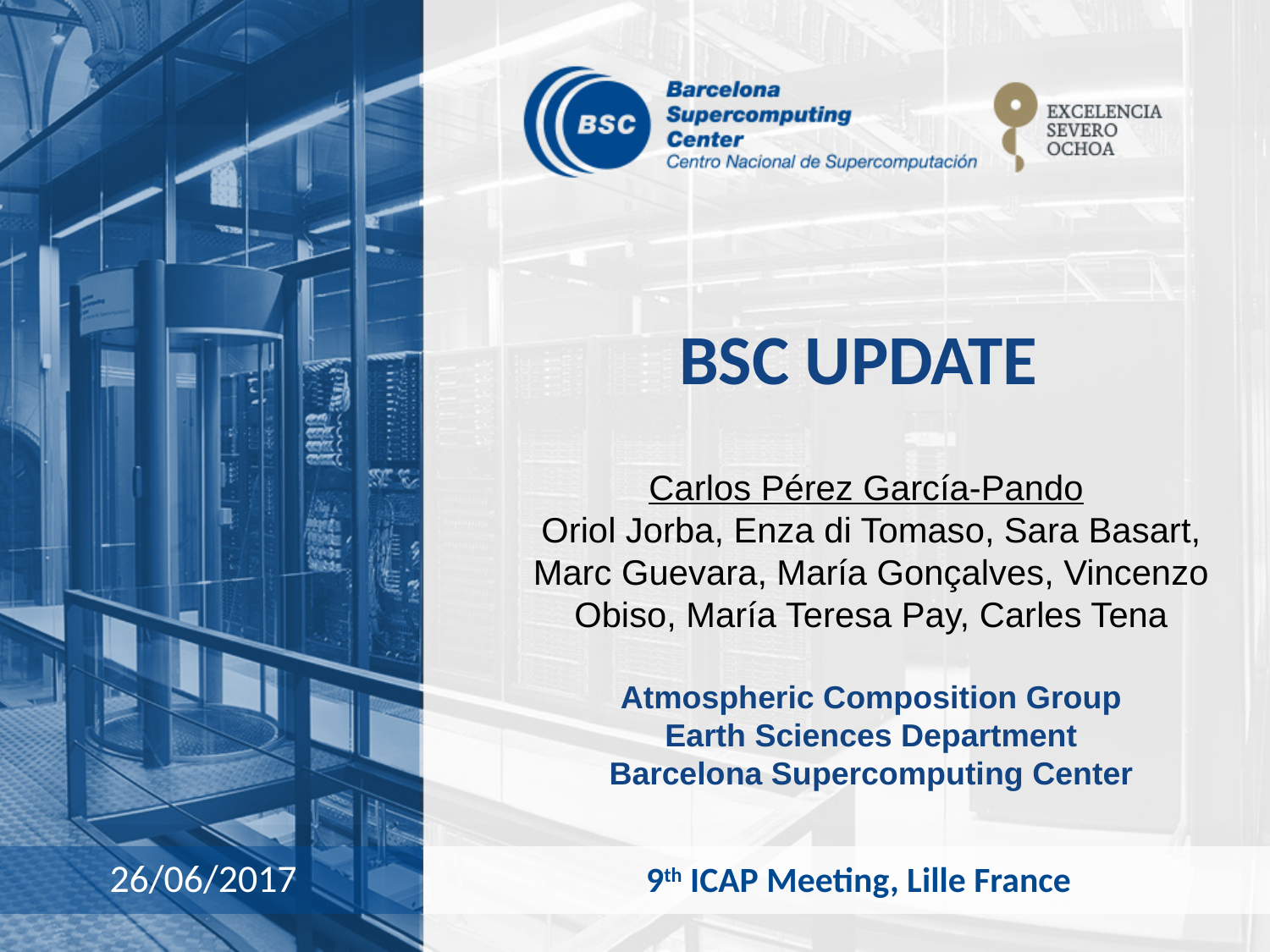

# BSC UPDATE
Carlos Pérez García-Pando
Oriol Jorba, Enza di Tomaso, Sara Basart, Marc Guevara, María Gonçalves, Vincenzo Obiso, María Teresa Pay, Carles Tena

Atmospheric Composition Group
Earth Sciences Department
Barcelona Supercomputing Center

 9th ICAP Meeting, Lille France
26/06/2017